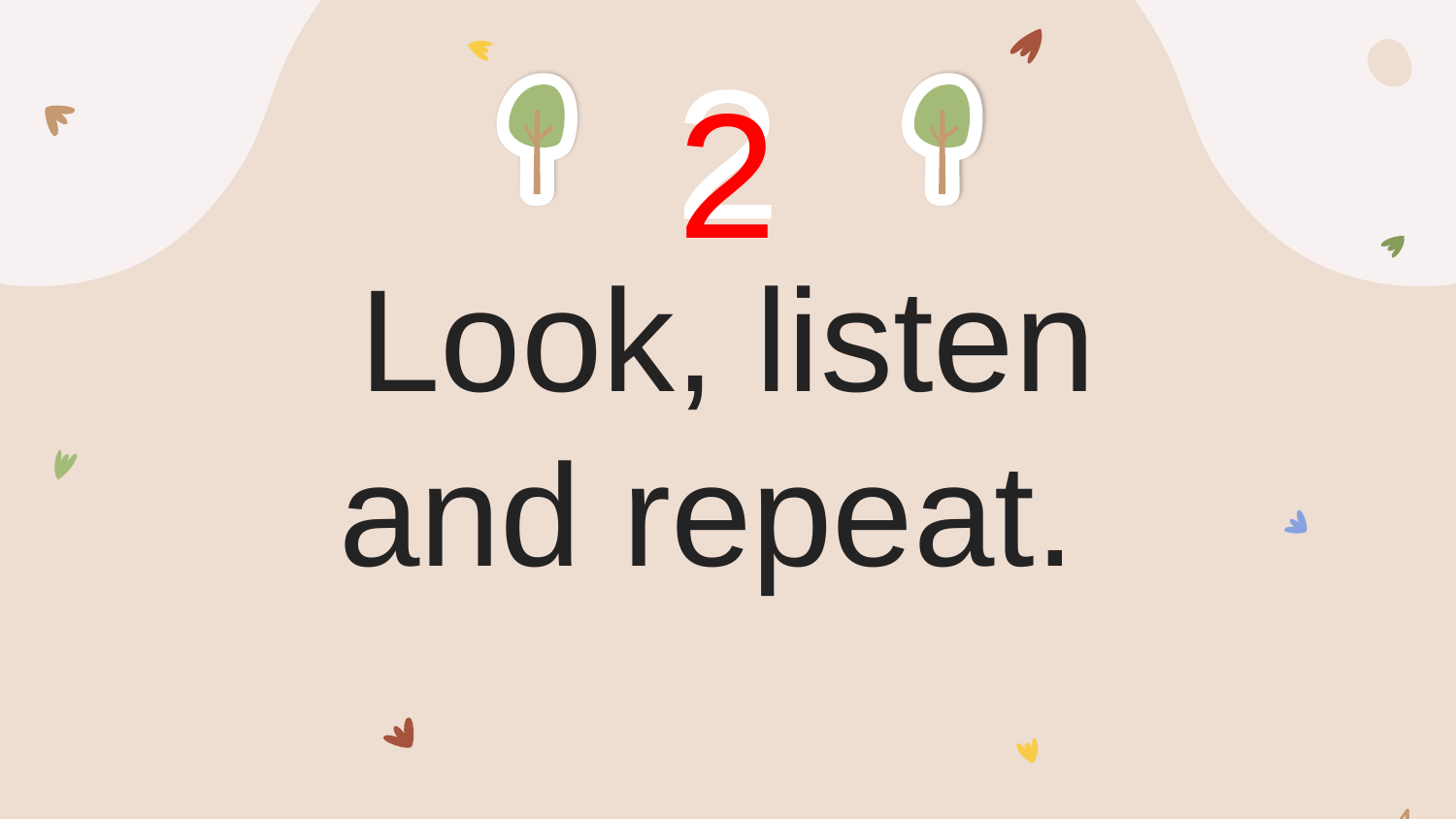

2
2
# Look, listen and repeat.
4
4